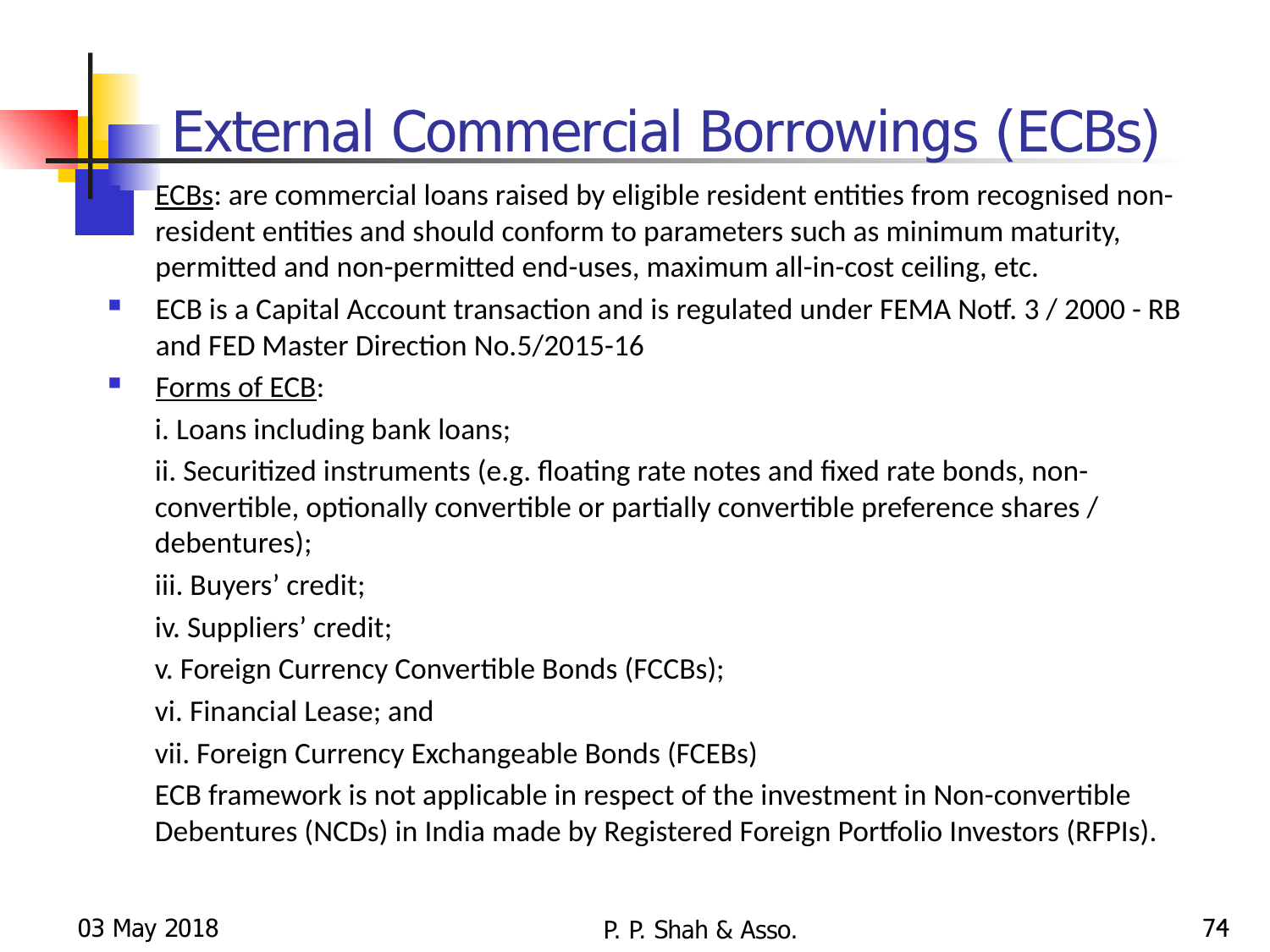

# External Commercial Borrowings (ECBs)
ECBs: are commercial loans raised by eligible resident entities from recognised non-resident entities and should conform to parameters such as minimum maturity, permitted and non-permitted end-uses, maximum all-in-cost ceiling, etc.
ECB is a Capital Account transaction and is regulated under FEMA Notf. 3 / 2000 - RB and FED Master Direction No.5/2015-16
Forms of ECB:
i. Loans including bank loans;
ii. Securitized instruments (e.g. floating rate notes and fixed rate bonds, non-convertible, optionally convertible or partially convertible preference shares / debentures);
iii. Buyers’ credit;
iv. Suppliers’ credit;
v. Foreign Currency Convertible Bonds (FCCBs);
vi. Financial Lease; and
vii. Foreign Currency Exchangeable Bonds (FCEBs)
ECB framework is not applicable in respect of the investment in Non-convertible Debentures (NCDs) in India made by Registered Foreign Portfolio Investors (RFPIs).
03 May 2018
74
P. P. Shah & Asso.